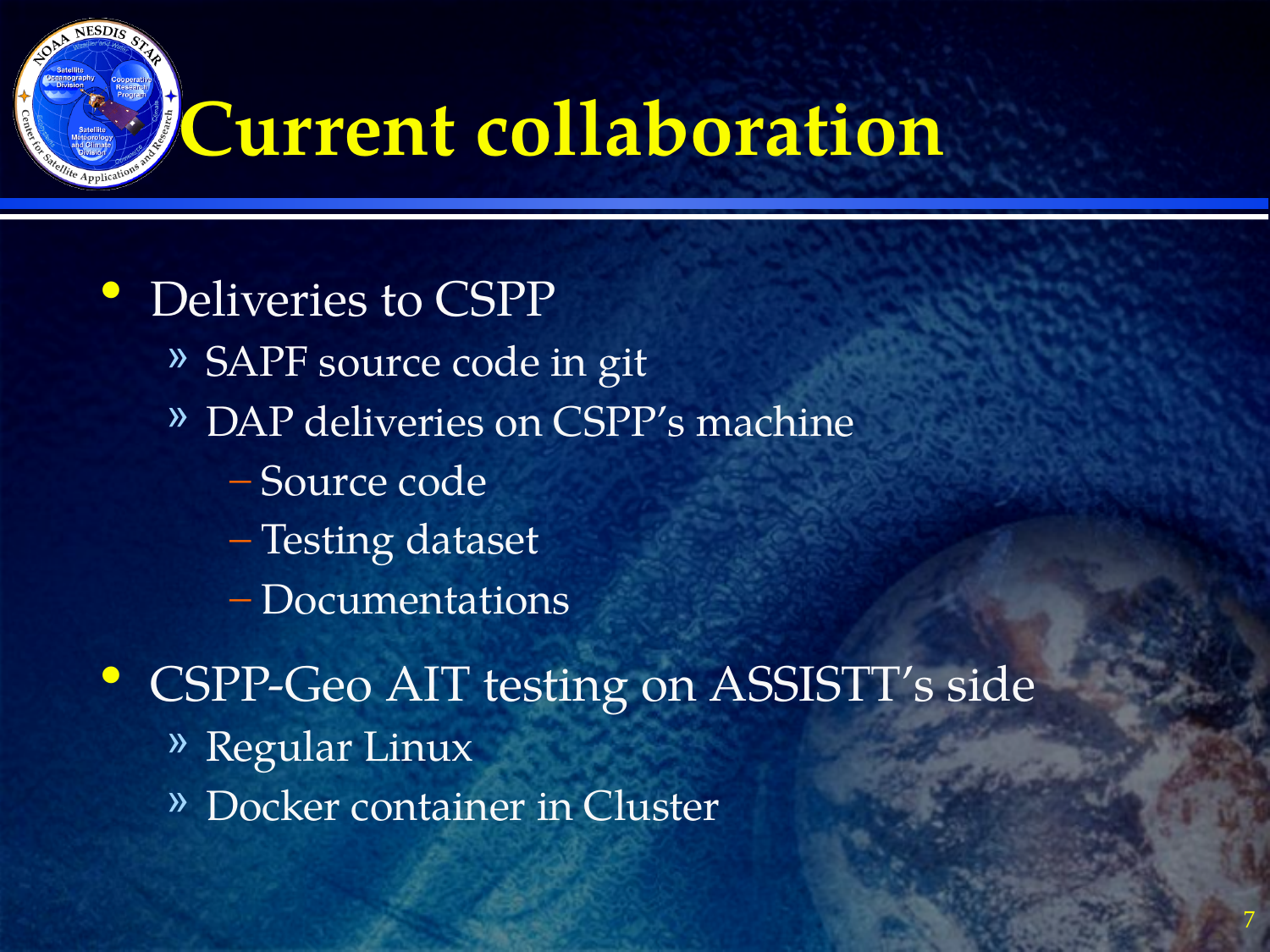

# Current collaboration
Deliveries to CSPP
SAPF source code in git
DAP deliveries on CSPP’s machine
Source code
Testing dataset
Documentations

CSPP-Geo AIT testing on ASSISTT’s side
Regular Linux
Docker container in Cluster

7